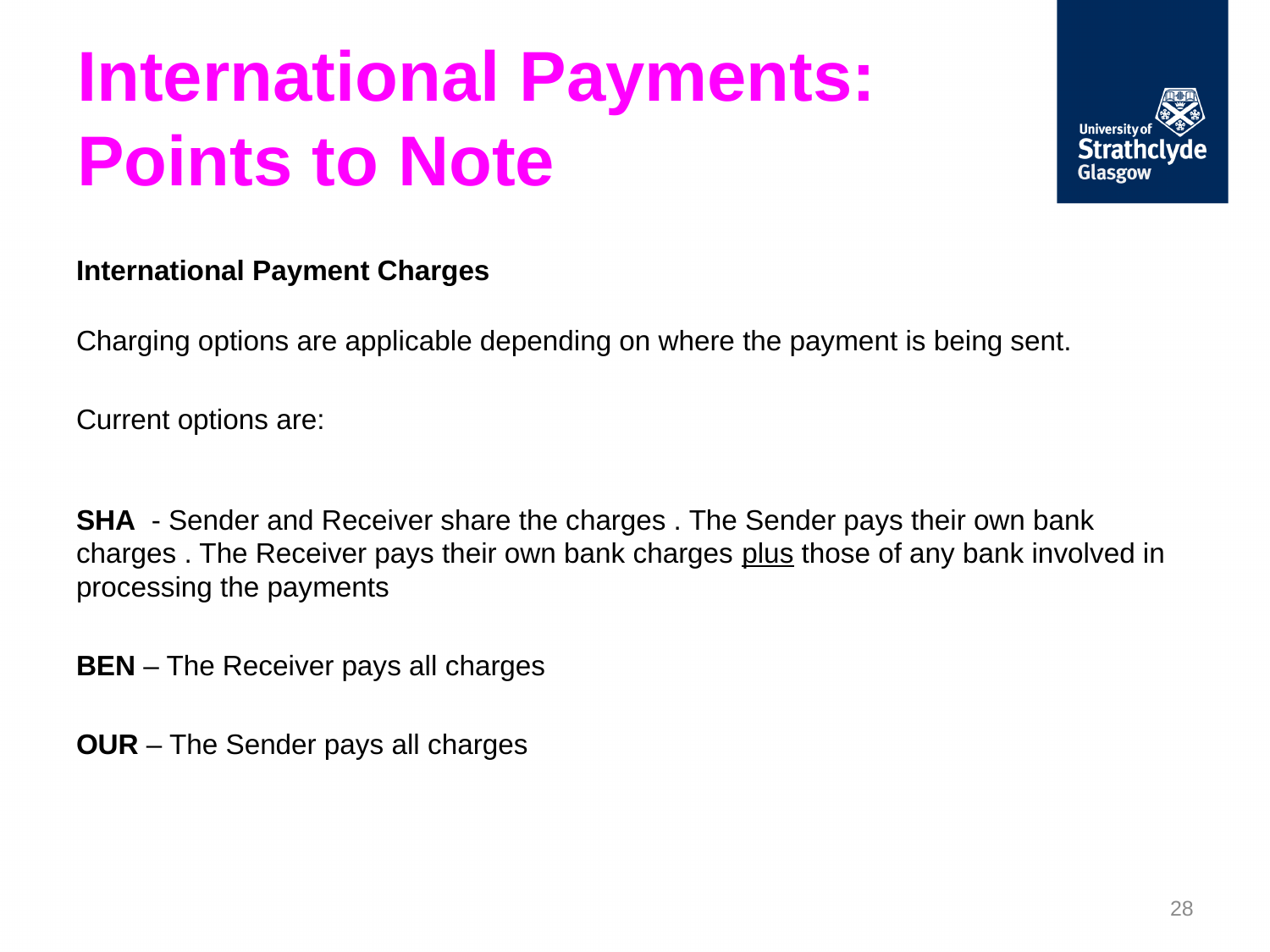

# International Payments: Points to Note
International Payment Charges

Charging options are applicable depending on where the payment is being sent.

Current options are:

SHA  - Sender and Receiver share the charges . The Sender pays their own bank charges . The Receiver pays their own bank charges plus those of any bank involved in processing the payments

BEN – The Receiver pays all charges

OUR – The Sender pays all charges

28